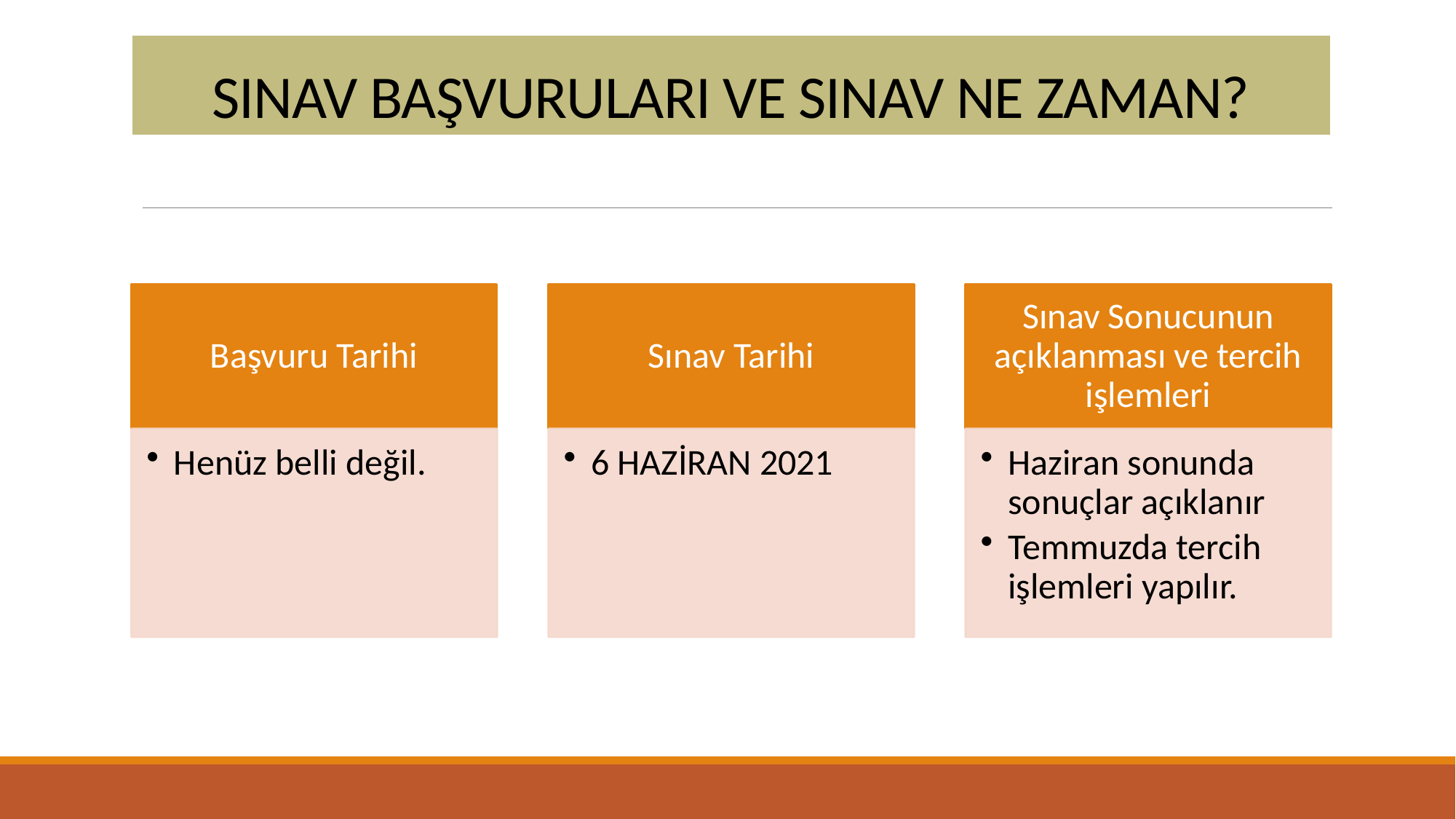

# SINAV BAŞVURULARI VE SINAV NE ZAMAN?
Başvuru Tarihi
Henüz belli değil.
Sınav Tarihi
6 HAZİRAN 2021
Sınav Sonucunun açıklanması ve tercih işlemleri
Haziran sonunda sonuçlar açıklanır
Temmuzda tercih işlemleri yapılır.